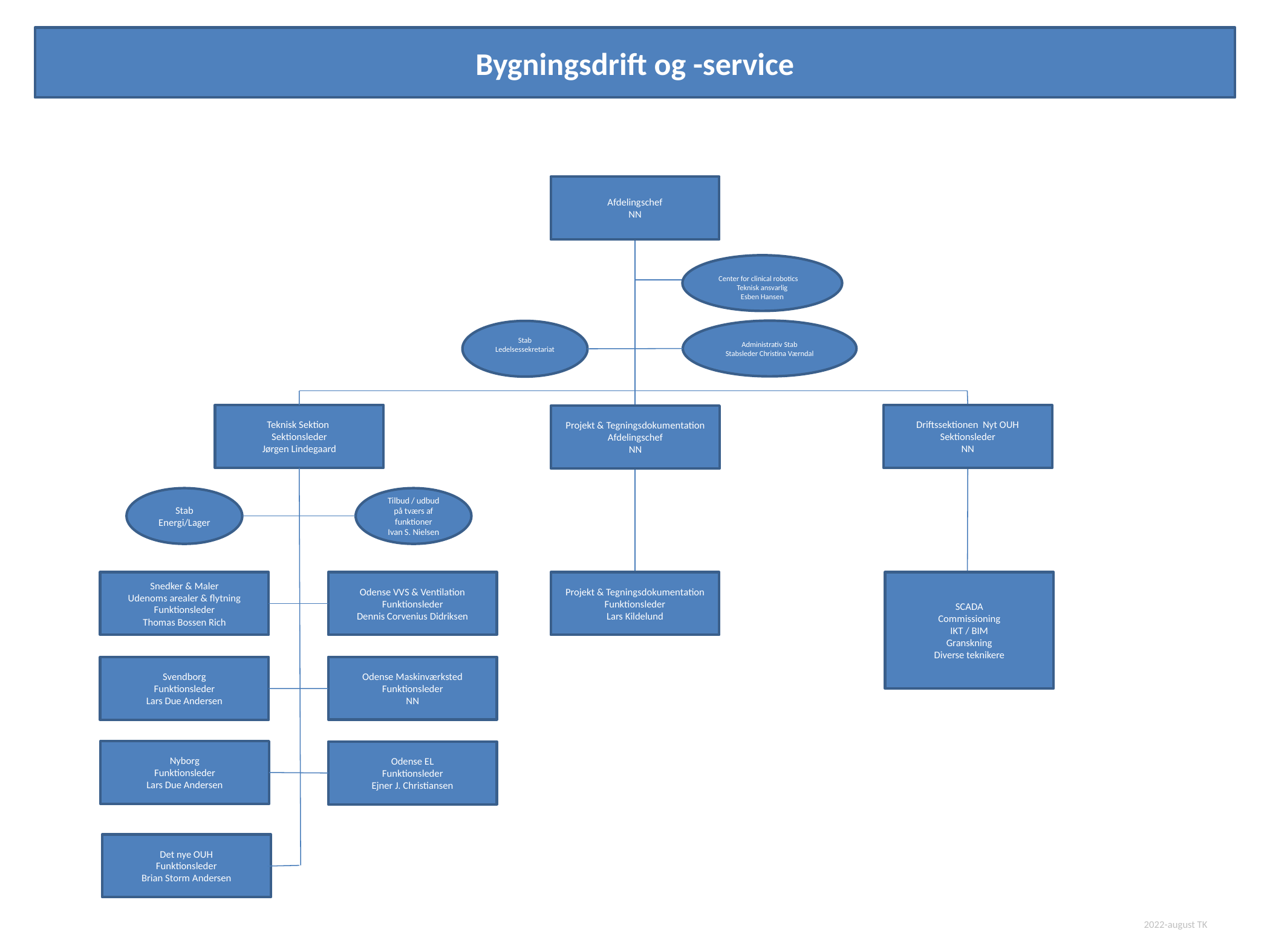

Bygningsdrift og -service
Afdelingschef
NN
Center for clinical robotics
Teknisk ansvarlig
Esben Hansen
Administrativ Stab
Stabsleder Christina Værndal
Stab
Ledelsessekretariat

Teknisk Sektion
Sektionsleder
Jørgen Lindegaard
Driftssektionen  Nyt OUH Sektionsleder
NN
Projekt & Tegningsdokumentation
Afdelingschef
NN
Stab
Energi/Lager
Tilbud / udbud på tværs af funktioner
Ivan S. Nielsen
Snedker & Maler
Udenoms arealer & flytning
Funktionsleder
Thomas Bossen Rich
Odense VVS & Ventilation
Funktionsleder
Dennis Corvenius Didriksen
Projekt & Tegningsdokumentation
Funktionsleder
Lars Kildelund
SCADA
Commissioning
IKT / BIM
Granskning
Diverse teknikere
Odense Maskinværksted
Funktionsleder
NN
Svendborg
Funktionsleder
Lars Due Andersen
Nyborg
Funktionsleder
Lars Due Andersen
Odense EL
Funktionsleder
Ejner J. Christiansen
Det nye OUH
Funktionsleder
Brian Storm Andersen
2022-august TK